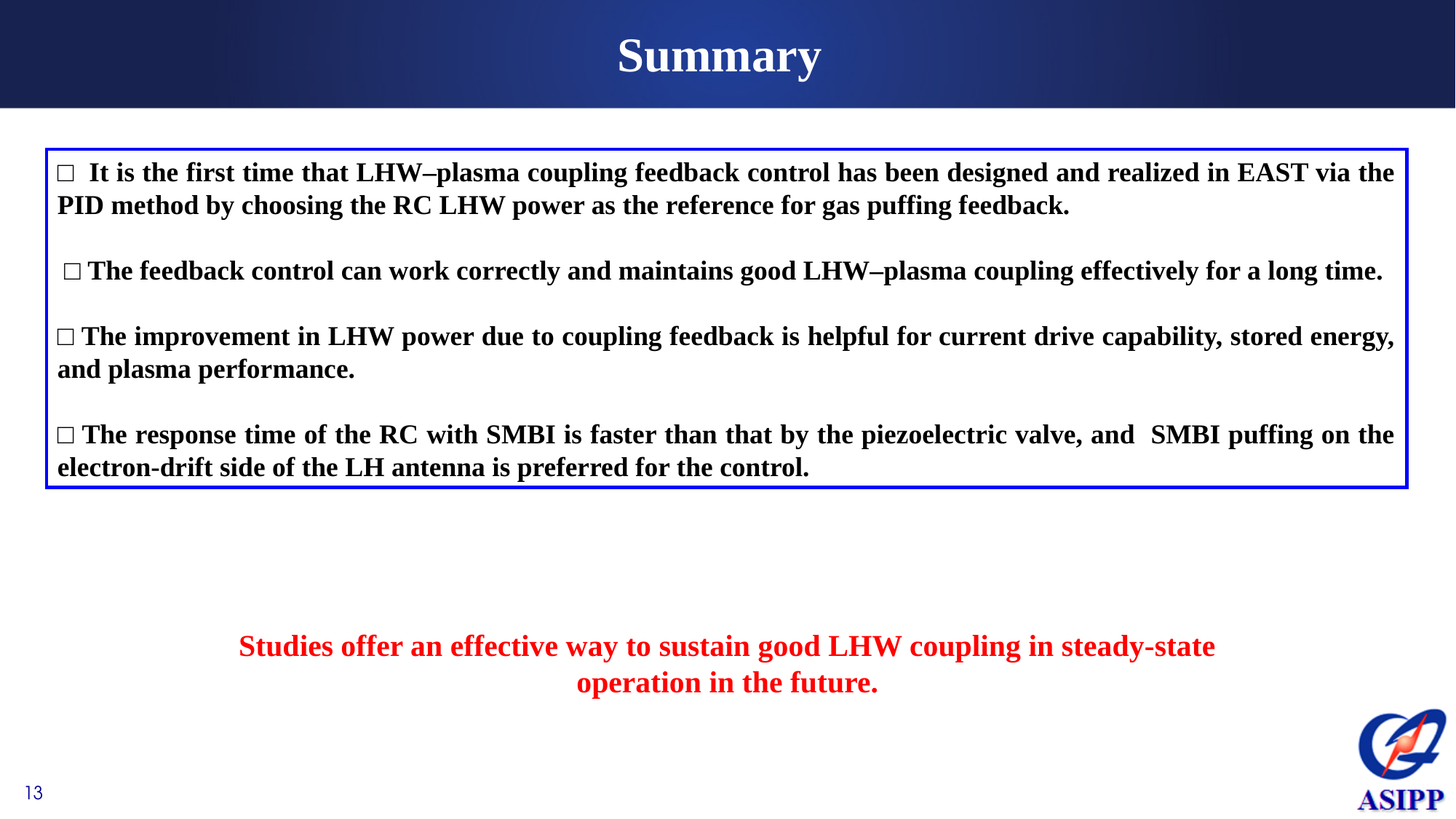

# Summary
□  It is the first time that LHW–plasma coupling feedback control has been designed and realized in EAST via the PID method by choosing the RC LHW power as the reference for gas puffing feedback.

 □ The feedback control can work correctly and maintains good LHW–plasma coupling effectively for a long time.

□ The improvement in LHW power due to coupling feedback is helpful for current drive capability, stored energy, and plasma performance.

□ The response time of the RC with SMBI is faster than that by the piezoelectric valve, and  SMBI puffing on the electron-drift side of the LH antenna is preferred for the control.
Studies offer an effective way to sustain good LHW coupling in steady-state operation in the future.